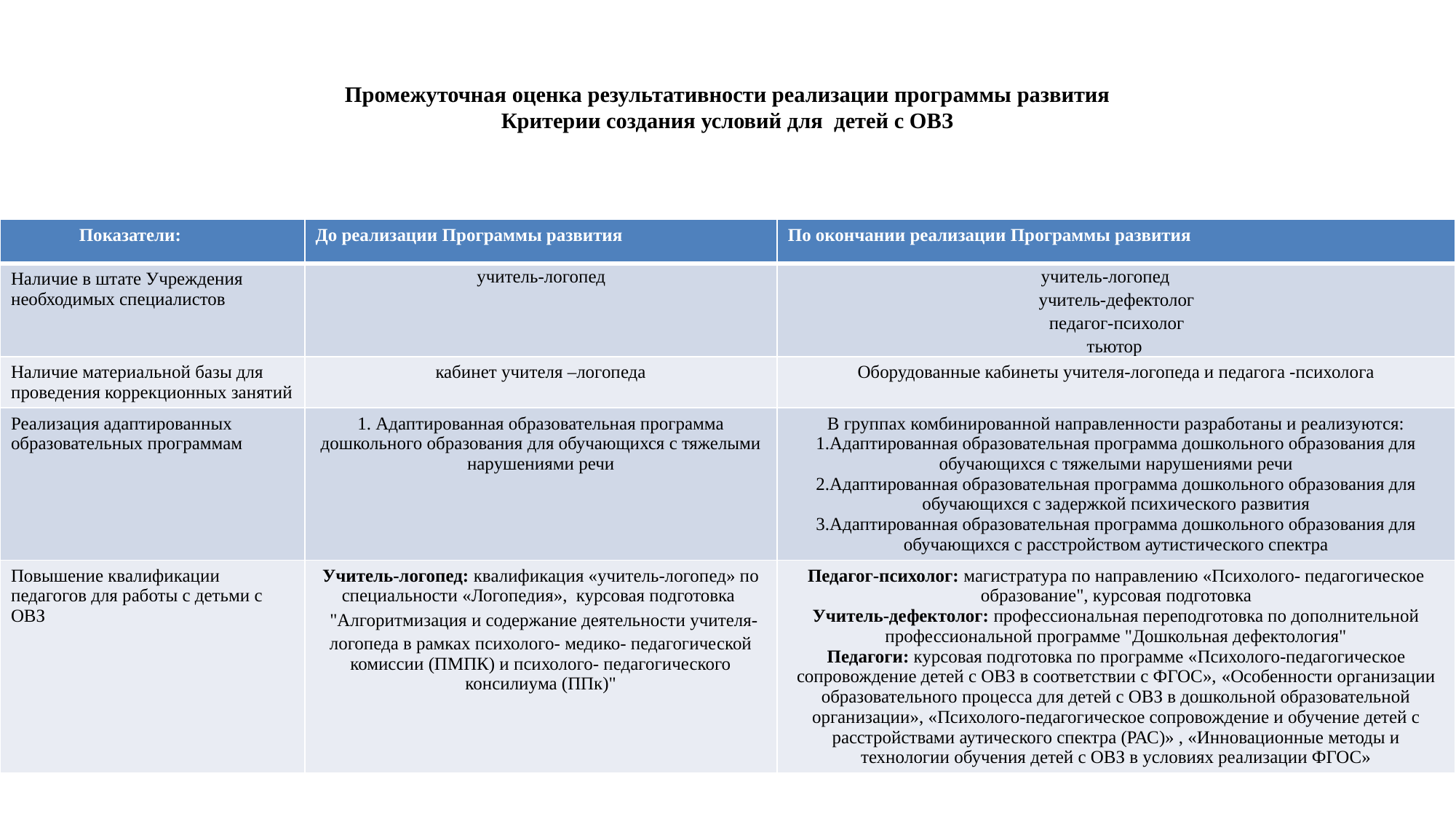

# Промежуточная оценка результативности реализации программы развития Критерии создания условий для  детей с ОВЗ
| Показатели: | До реализации Программы развития | По окончании реализации Программы развития |
| --- | --- | --- |
| Наличие в штате Учреждения необходимых специалистов | учитель-логопед | учитель-логопед учитель-дефектолог педагог-психолог тьютор |
| Наличие материальной базы для проведения коррекционных занятий | кабинет учителя –логопеда | Оборудованные кабинеты учителя-логопеда и педагога -психолога |
| Реализация адаптированных образовательных программам | 1. Адаптированная образовательная программа дошкольного образования для обучающихся с тяжелыми нарушениями речи | В группах комбинированной направленности разработаны и реализуются: Адаптированная образовательная программа дошкольного образования для обучающихся с тяжелыми нарушениями речи Адаптированная образовательная программа дошкольного образования для обучающихся с задержкой психического развития Адаптированная образовательная программа дошкольного образования для обучающихся с расстройством аутистического спектра |
| Повышение квалификации педагогов для работы с детьми с ОВЗ | Учитель-логопед: квалификация «учитель-логопед» по специальности «Логопедия», курсовая подготовка  "Алгоритмизация и содержание деятельности учителя- логопеда в рамках психолого- медико- педагогической комиссии (ПМПК) и психолого- педагогического консилиума (ППк)" | Педагог-психолог: магистратура по направлению «Психолого- педагогическое образование", курсовая подготовка Учитель-дефектолог: профессиональная переподготовка по дополнительной профессиональной программе "Дошкольная дефектология" Педагоги: курсовая подготовка по программе «Психолого-педагогическое сопровождение детей с ОВЗ в соответствии с ФГОС», «Особенности организации образовательного процесса для детей с ОВЗ в дошкольной образовательной организации», «Психолого-педагогическое сопровождение и обучение детей с расстройствами аутического спектра (РАС)» , «Инновационные методы и технологии обучения детей с ОВЗ в условиях реализации ФГОС» |